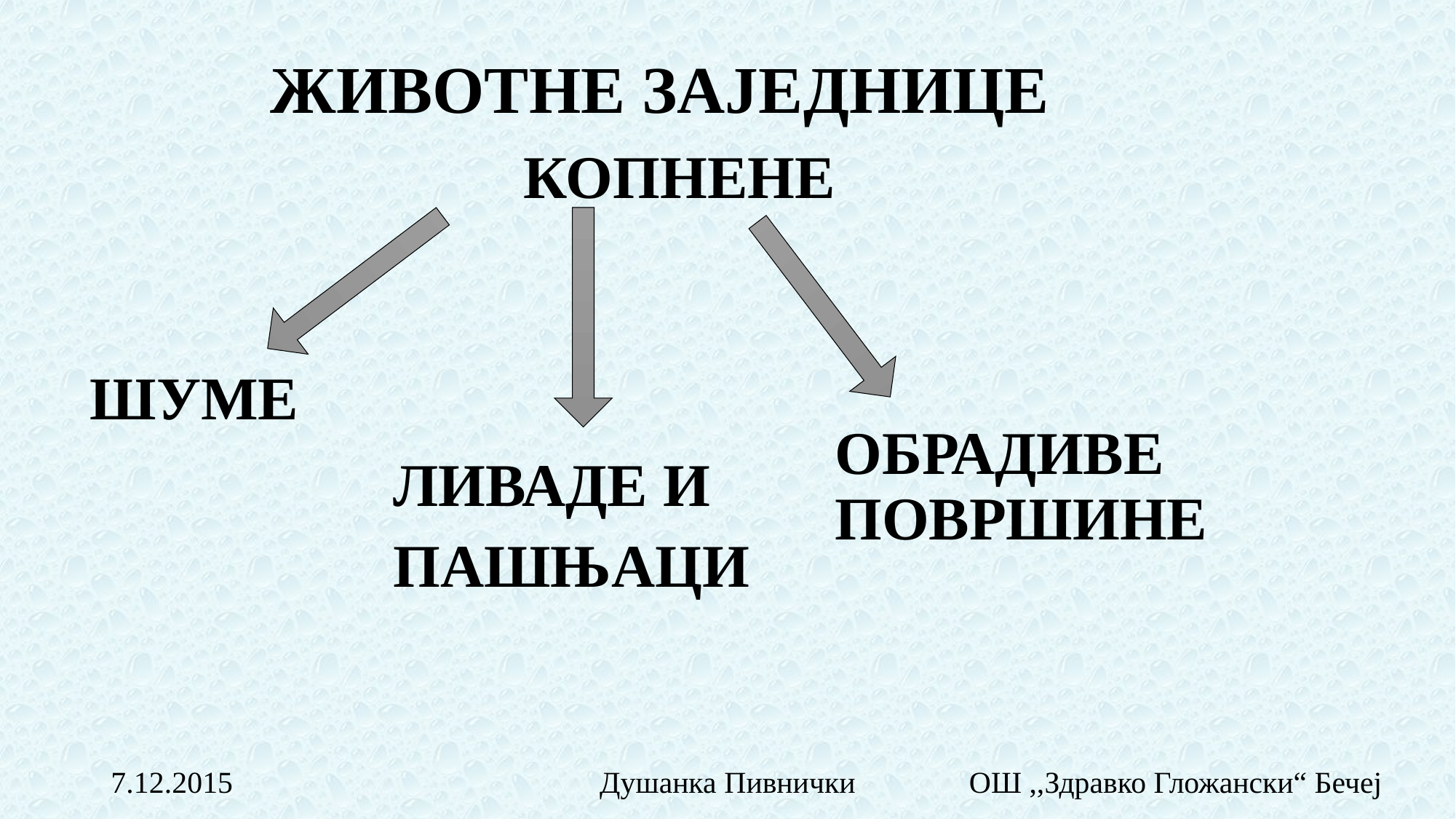

# ЖИВОТНЕ ЗАЈЕДНИЦЕ
КОПНЕНЕ

ШУМЕ
ОБРАДИВЕ ПОВРШИНЕ
ЛИВАДЕ И
ПАШЊАЦИ
ОШ ,,Здравко Гложански“ Бечеј
7.12.2015
Душанка Пивнички